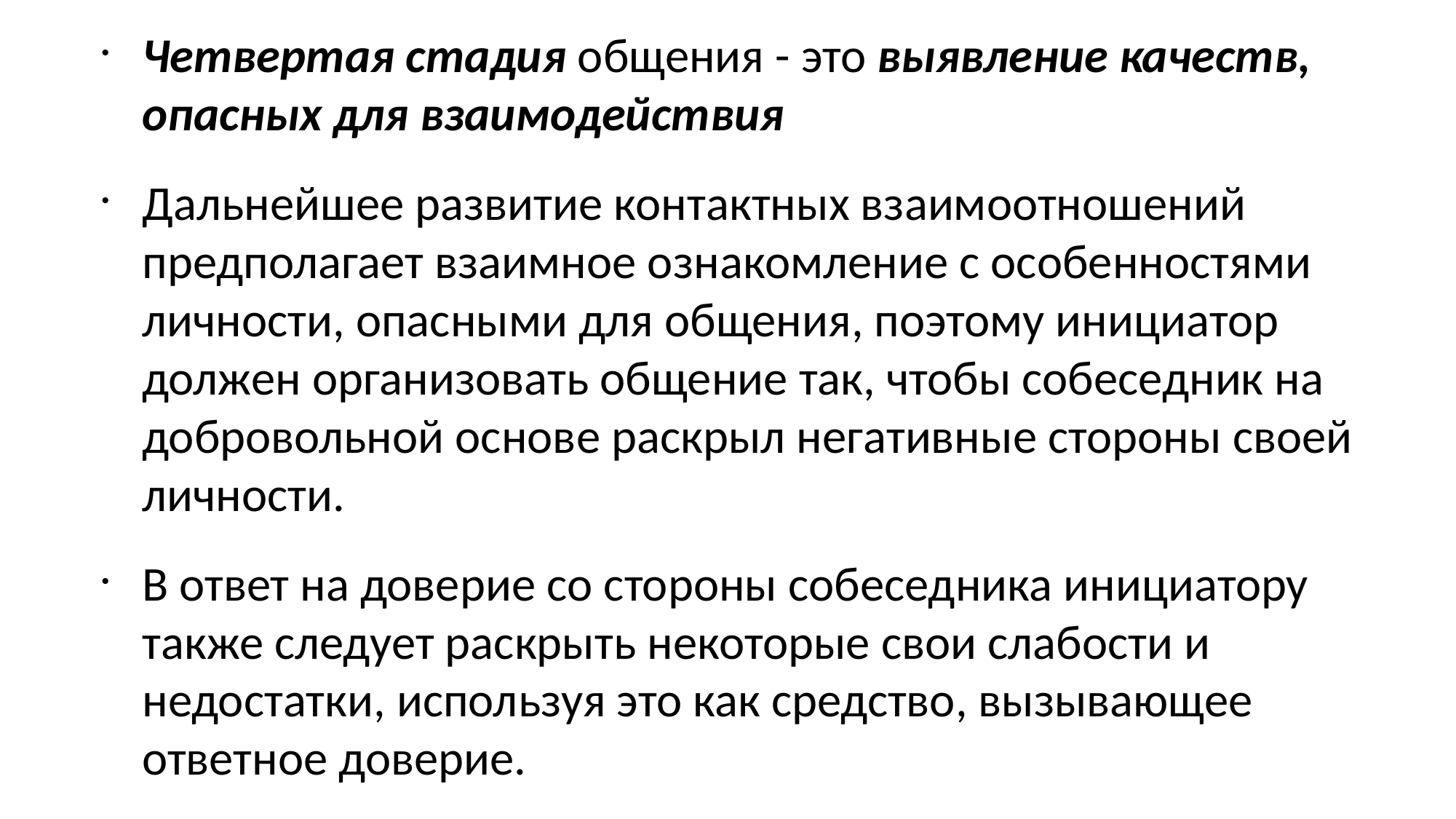

Четвертая стадия общения - это выявление качеств, опасных для взаимодействия
Дальнейшее развитие контактных взаимоотношений предполагает взаимное ознакомление с особенностями личности, опасными для общения, поэтому инициатор должен организовать общение так, чтобы собеседник на добровольной основе раскрыл негативные стороны своей личности.
В ответ на доверие со стороны собеседника инициатору также следует раскрыть некоторые свои слабости и недостатки, используя это как средство, вызывающее ответное доверие.